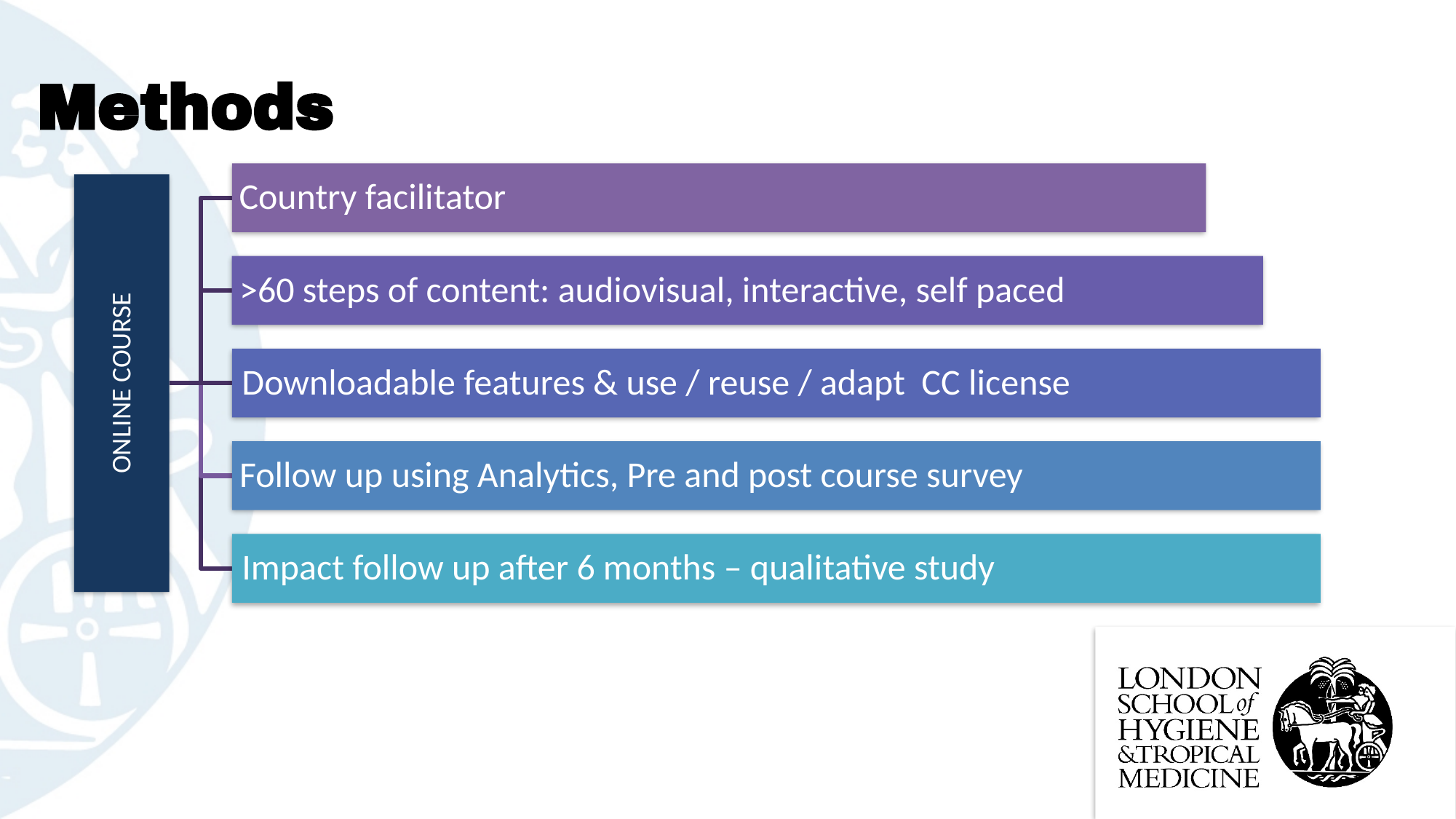

Methods

Online course
 Country facilitator
 >60 steps of content: audiovisual, interactive, self paced
 Downloadable features & use / reuse / adapt  CC license
 Follow up using Analytics, Pre and post course survey
 Impact follow up after 6 months – qualitative study